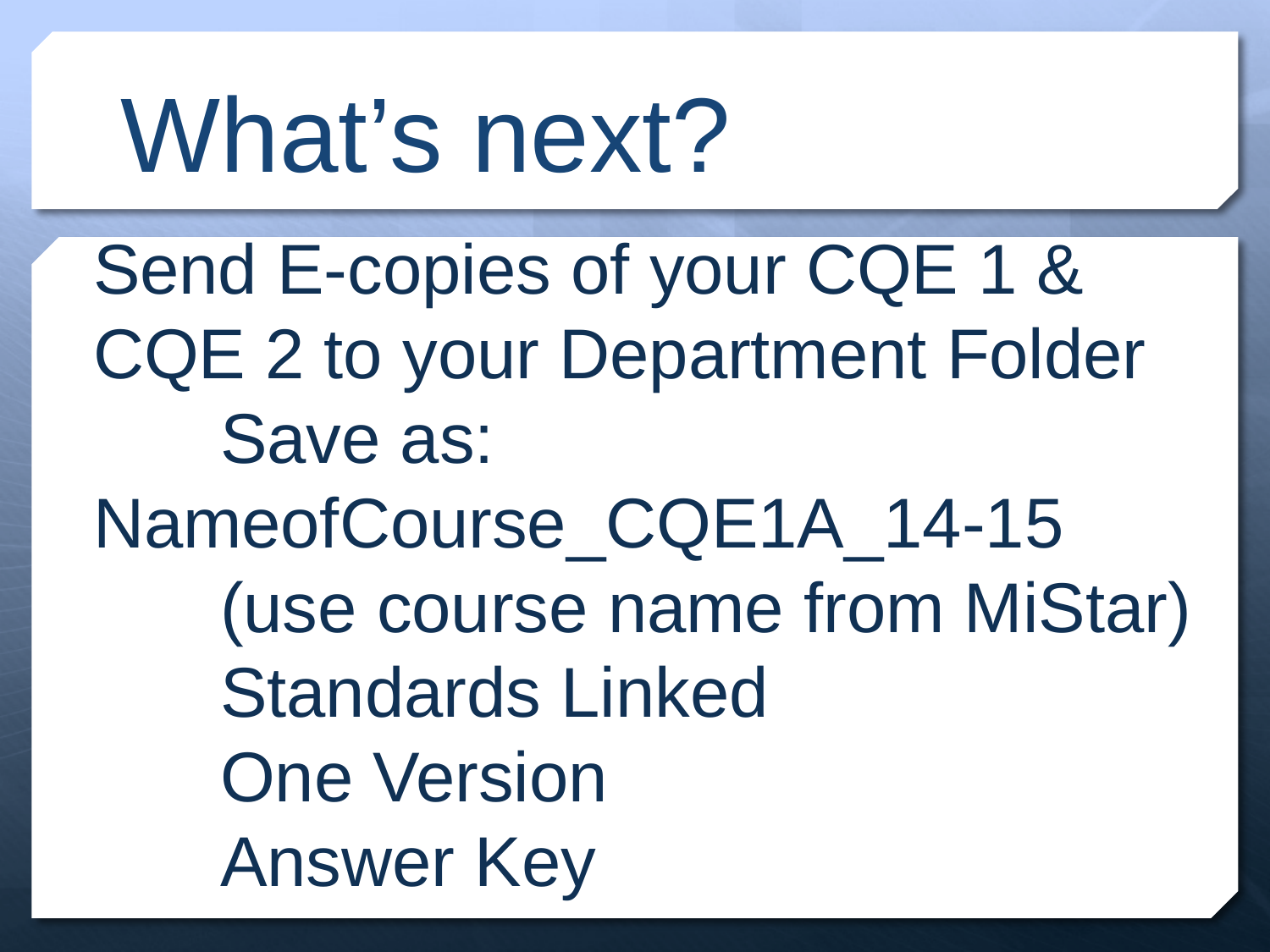

# What’s next?
Send E-copies of your CQE 1 & CQE 2 to your Department Folder
	Save as:  NameofCourse_CQE1A_14-15
	(use course name from MiStar)
	Standards Linked
	One Version
	Answer Key